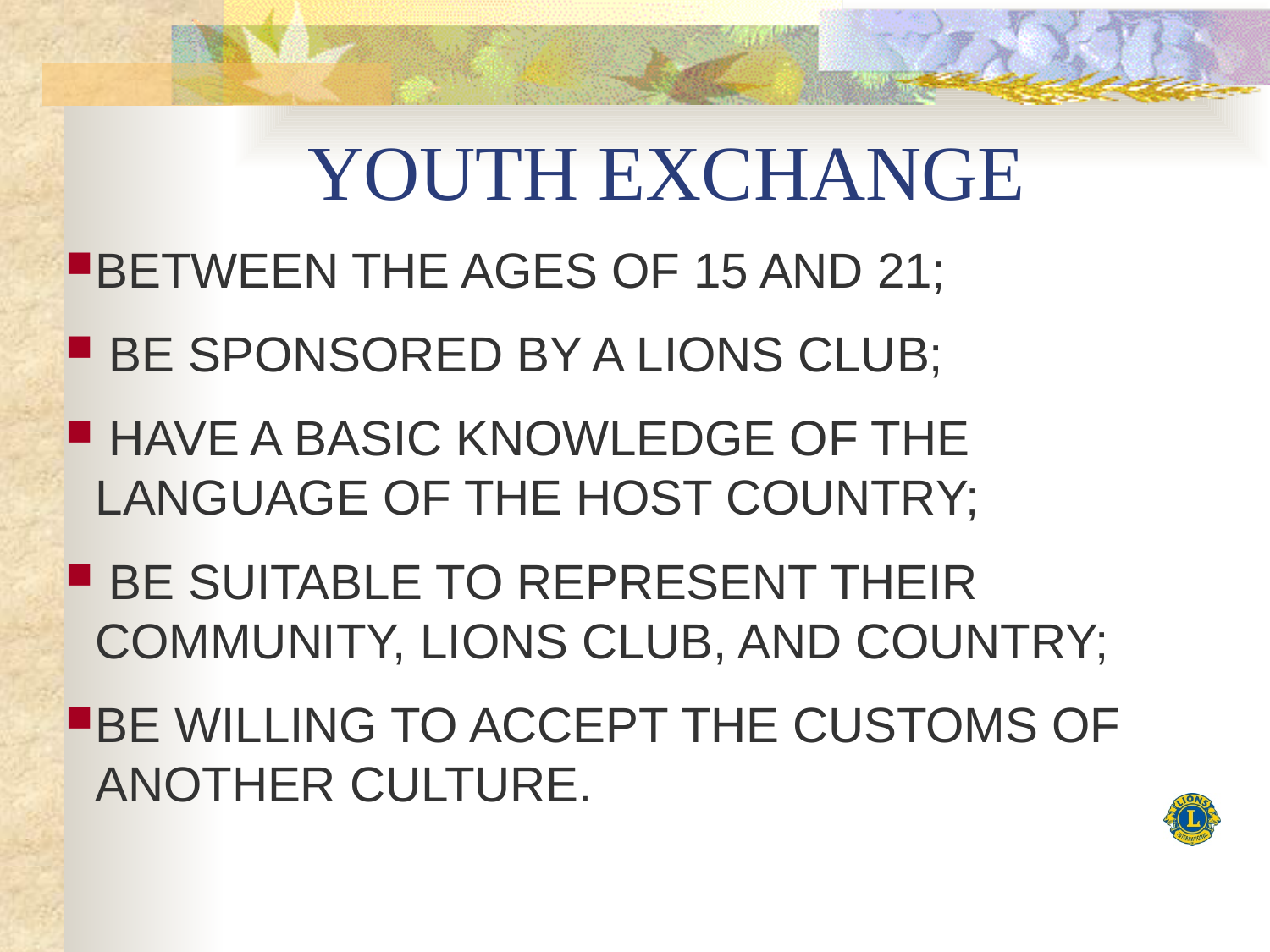

# YOUTH EXCHANGE
BETWEEN THE AGES OF 15 AND 21;
 BE SPONSORED BY A LIONS CLUB;
 HAVE A BASIC KNOWLEDGE OF THE LANGUAGE OF THE HOST COUNTRY;
 BE SUITABLE TO REPRESENT THEIR COMMUNITY, LIONS CLUB, AND COUNTRY;
BE WILLING TO ACCEPT THE CUSTOMS OF ANOTHER CULTURE.